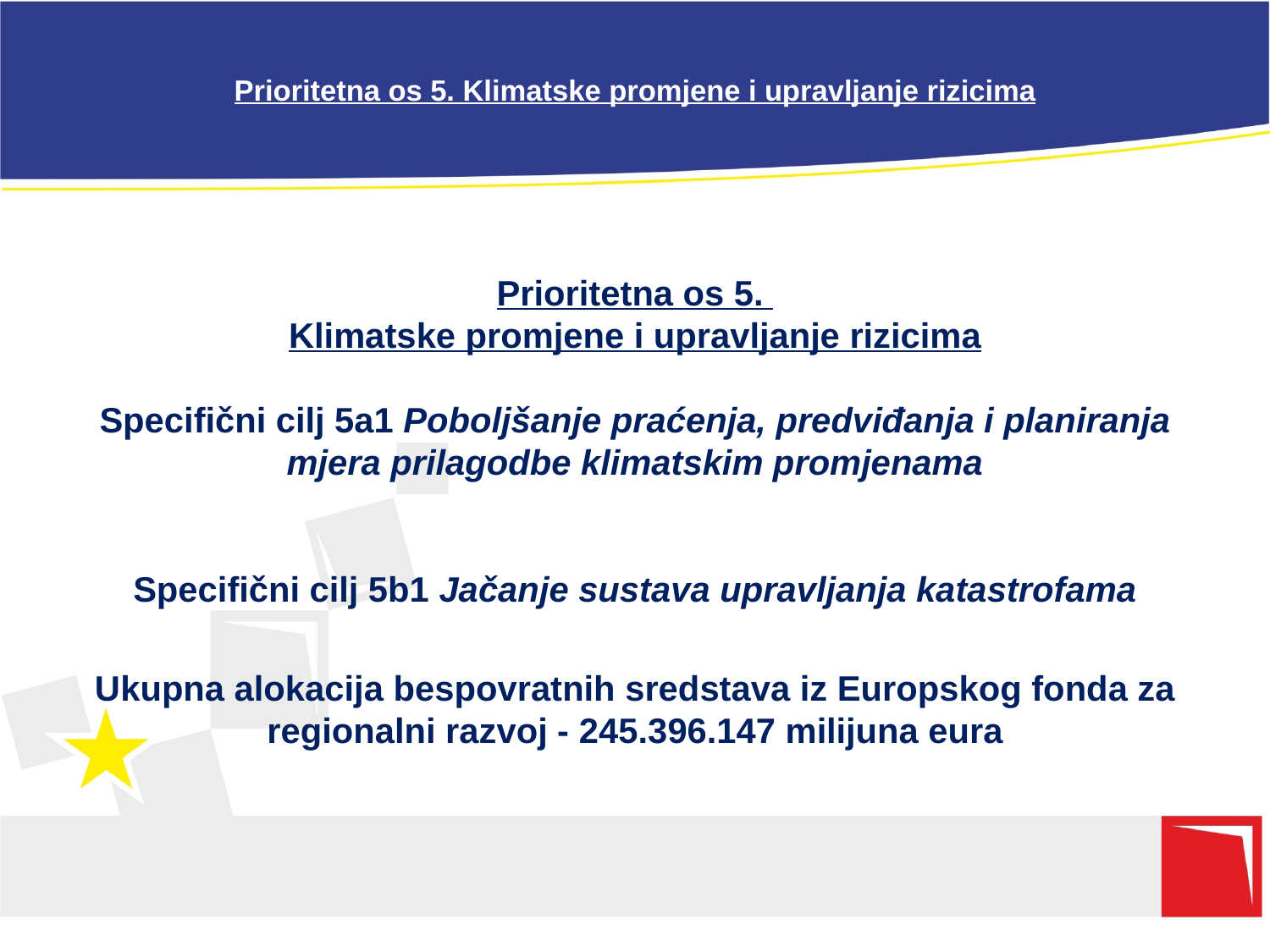

# Prioritetna os 5. Klimatske promjene i upravljanje rizicima

Prioritetna os 5.
Klimatske promjene i upravljanje rizicima

Specifični cilj 5a1 Poboljšanje praćenja, predviđanja i planiranja mjera prilagodbe klimatskim promjenama

Specifični cilj 5b1 Jačanje sustava upravljanja katastrofama

Ukupna alokacija bespovratnih sredstava iz Europskog fonda za regionalni razvoj - 245.396.147 milijuna eura